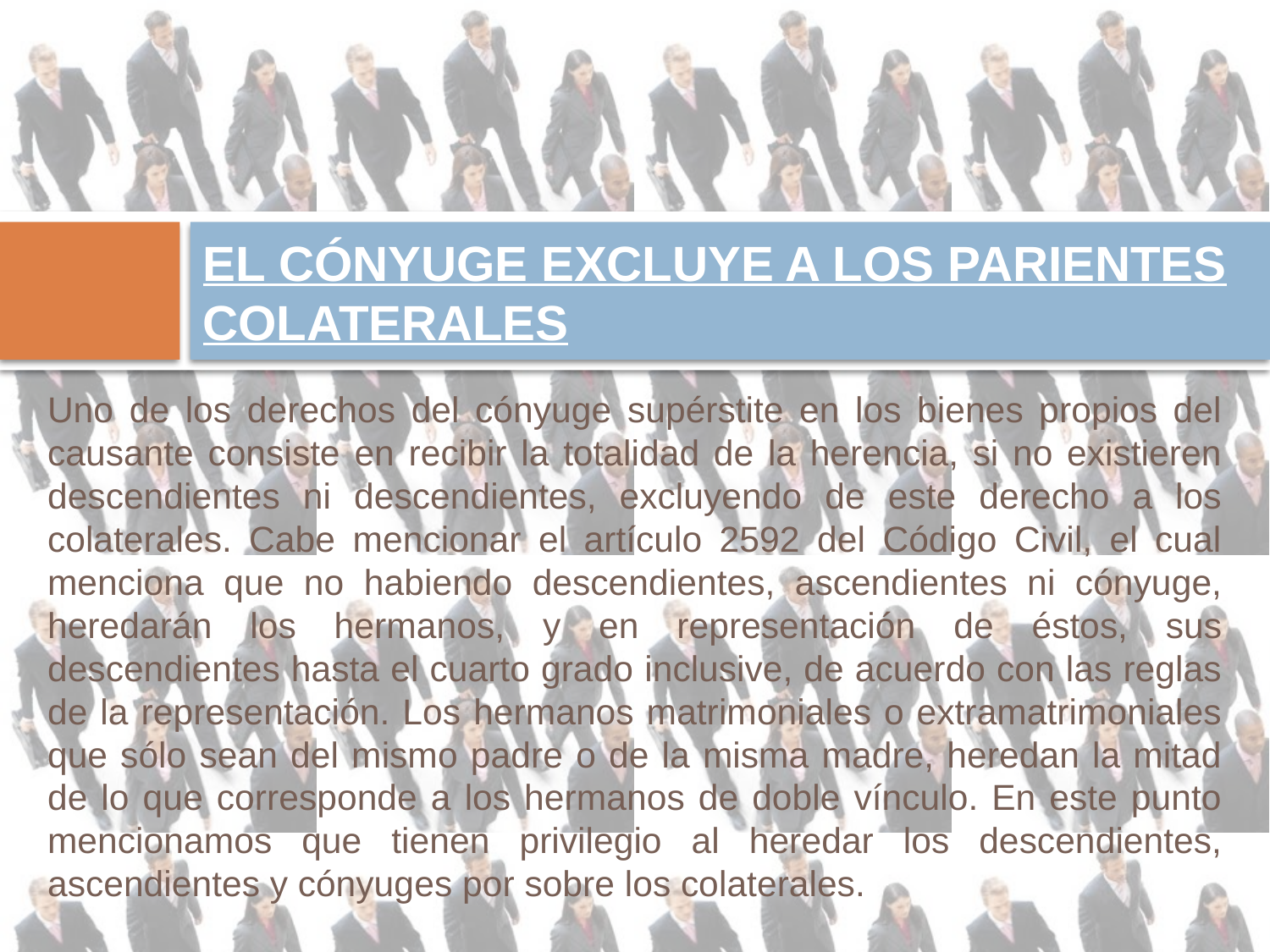

# EL CÓNYUGE EXCLUYE A LOS PARIENTES COLATERALES
Uno de los derechos del cónyuge supérstite en los bienes propios del causante consiste en recibir la totalidad de la herencia, si no existieren descendientes ni descendientes, excluyendo de este derecho a los colaterales. Cabe mencionar el artículo 2592 del Código Civil, el cual menciona que no habiendo descendientes, ascendientes ni cónyuge, heredarán los hermanos, y en representación de éstos, sus descendientes hasta el cuarto grado inclusive, de acuerdo con las reglas de la representación. Los hermanos matrimoniales o extramatrimoniales que sólo sean del mismo padre o de la misma madre, heredan la mitad de lo que corresponde a los hermanos de doble vínculo. En este punto mencionamos que tienen privilegio al heredar los descendientes, ascendientes y cónyuges por sobre los colaterales.